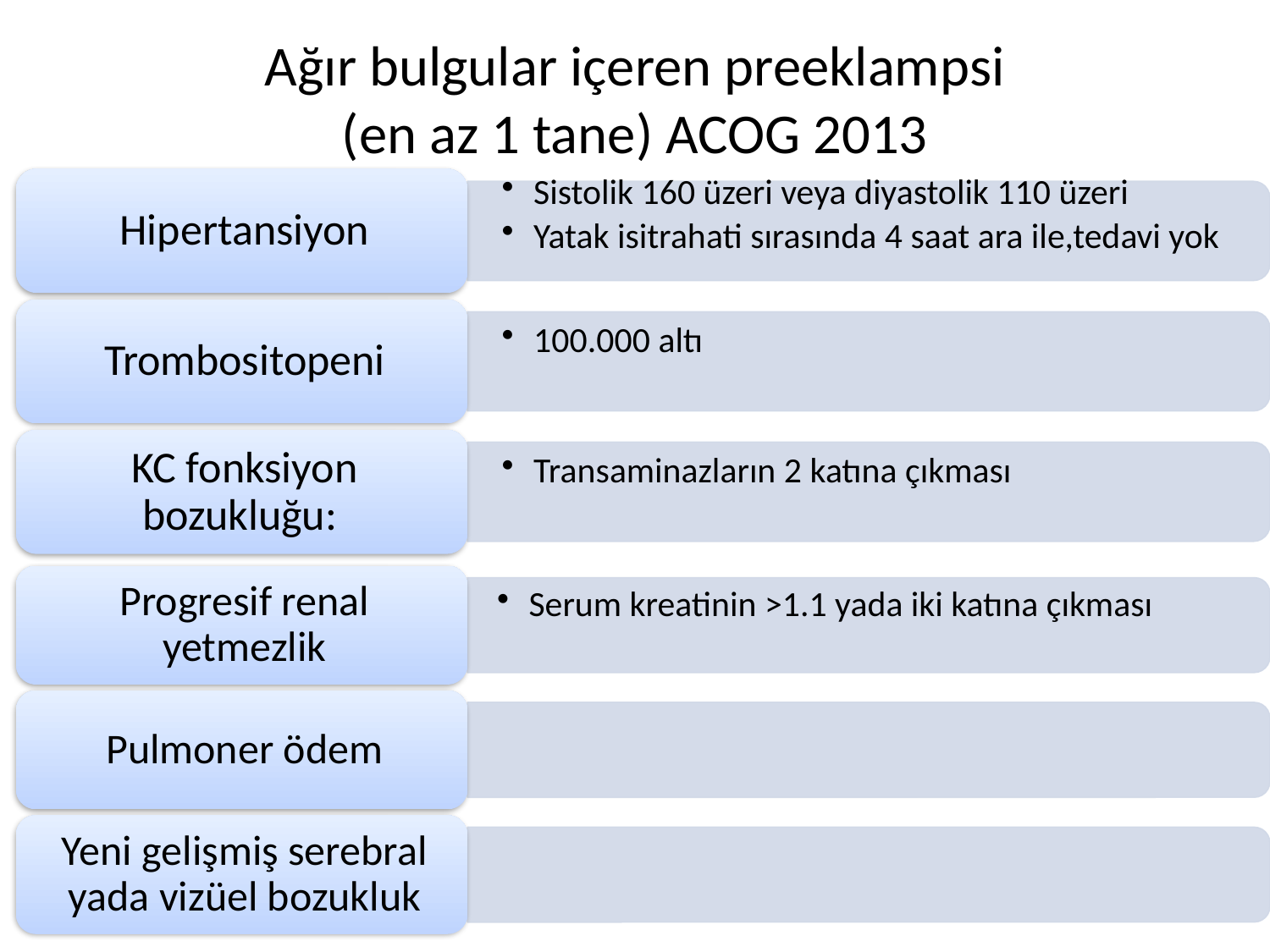

# Ağır bulgular içeren preeklampsi (en az 1 tane) ACOG 2013
Sistolik 160 üzeri veya diyastolik 110 üzeri
Yatak isitrahati sırasında 4 saat ara ile,tedavi yok

Hipertansiyon
100.000 altı

Trombositopeni
Transaminazların 2 katına çıkması

KC fonksiyon bozukluğu:
Serum kreatinin >1.1 yada iki katına çıkması

Progresif renal yetmezlik

Pulmoner ödem

Yeni gelişmiş serebral yada vizüel bozukluk